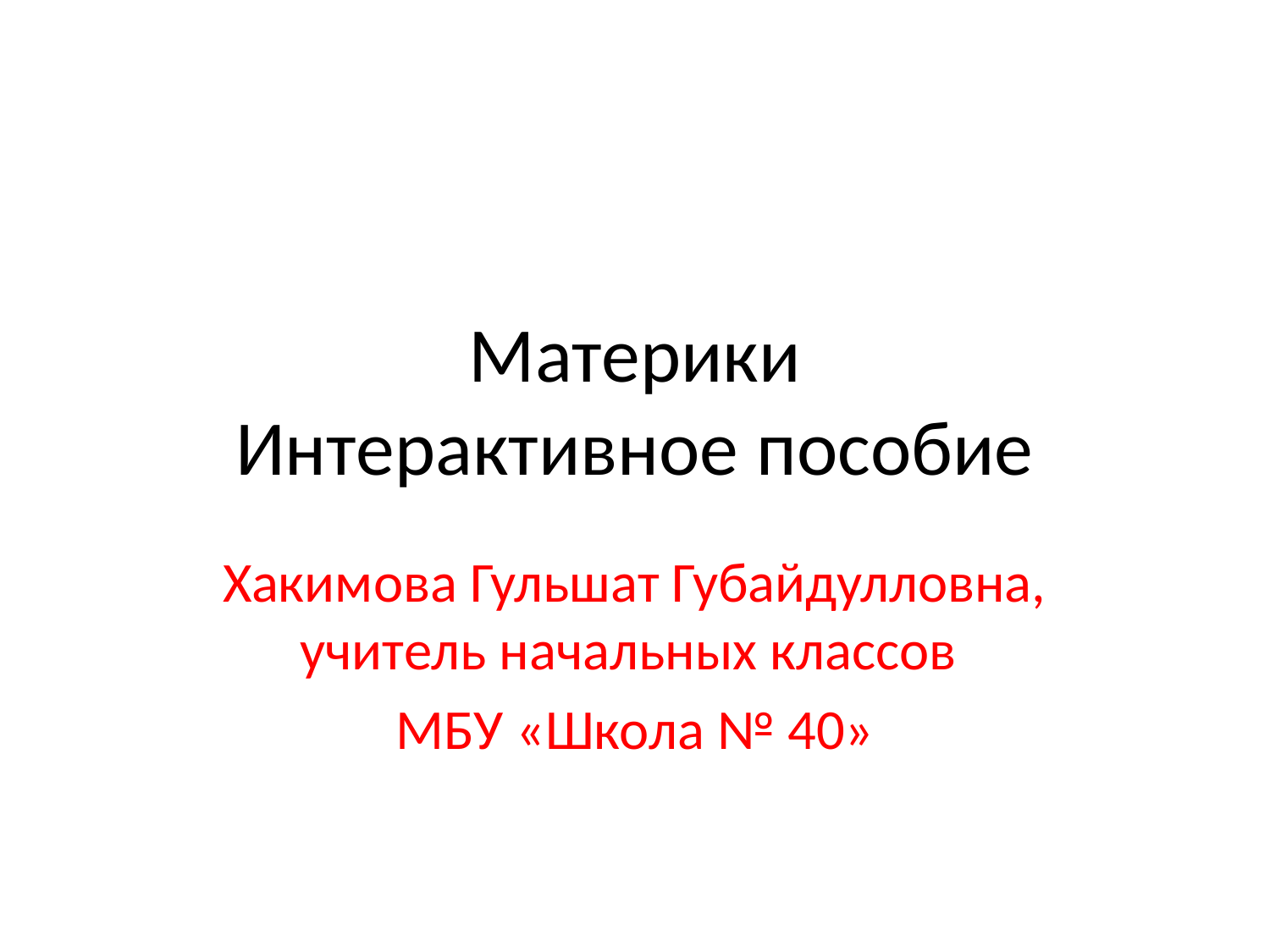

# Материки Интерактивное пособие
Хакимова Гульшат Губайдулловна, учитель начальных классов
МБУ «Школа № 40»